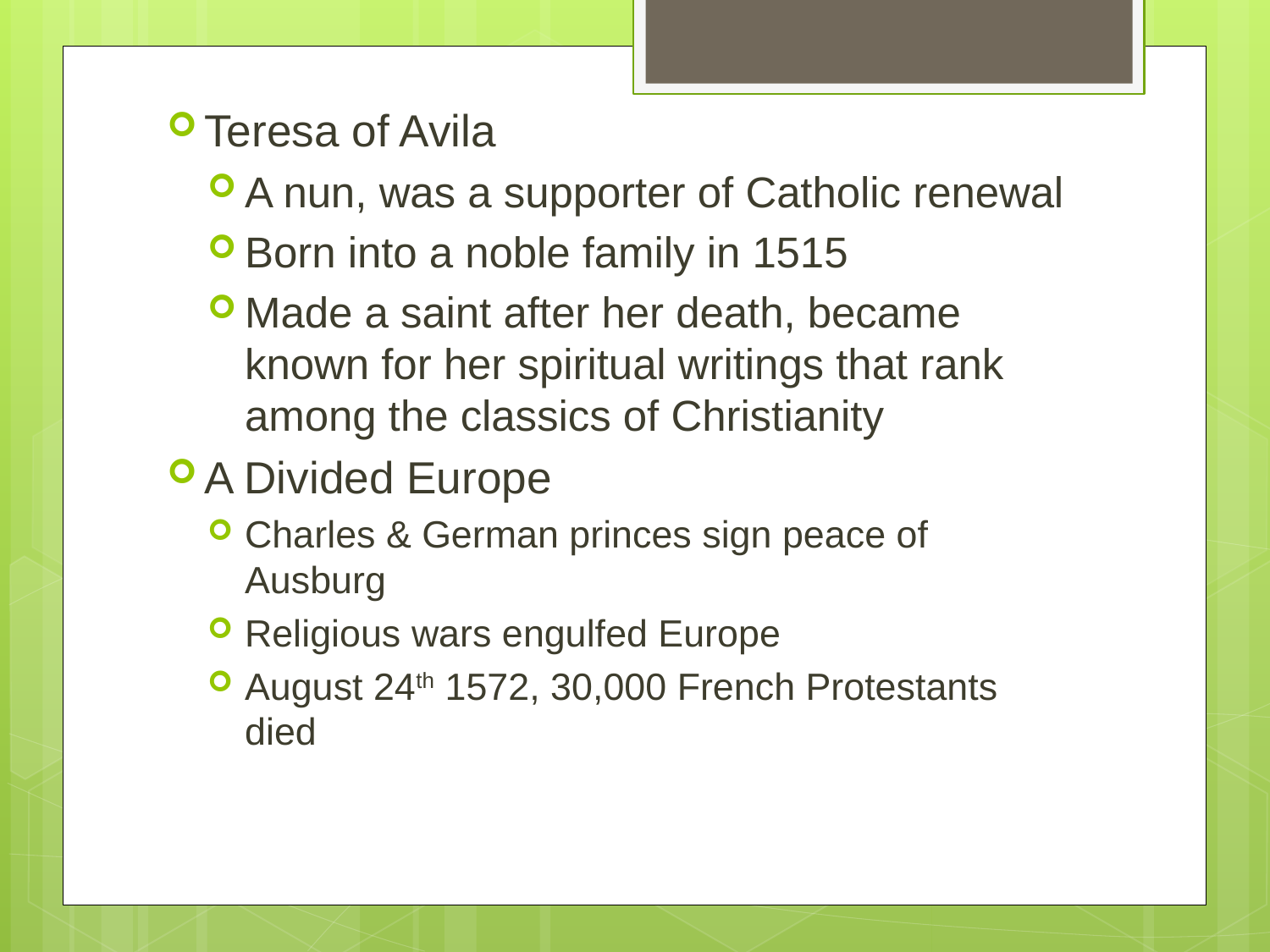

Teresa of Avila
A nun, was a supporter of Catholic renewal
Born into a noble family in 1515
Made a saint after her death, became known for her spiritual writings that rank among the classics of Christianity
A Divided Europe
Charles & German princes sign peace of Ausburg
Religious wars engulfed Europe
August 24th 1572, 30,000 French Protestants died